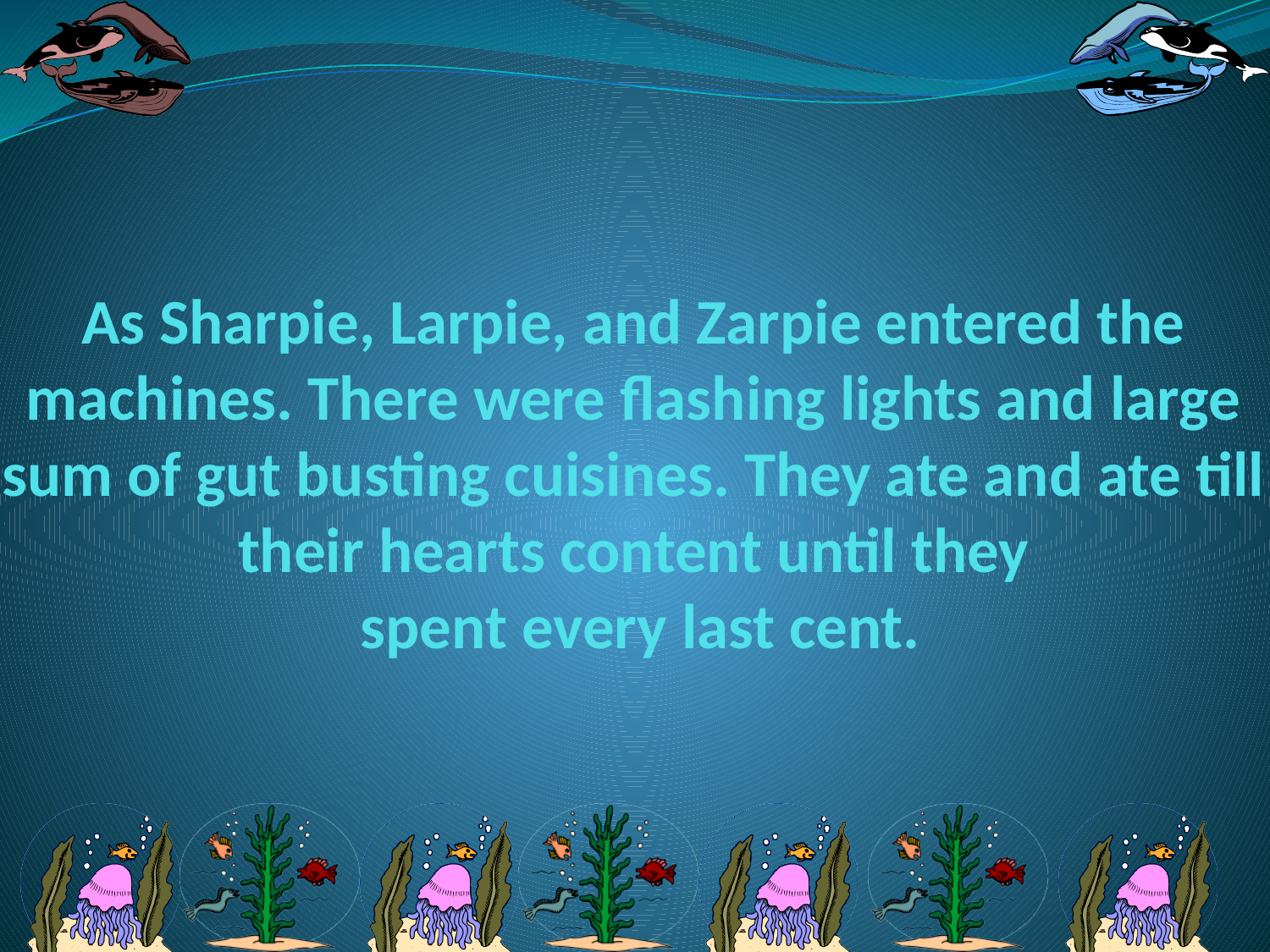

# As Sharpie, Larpie, and Zarpie entered the machines. There were flashing lights and large sum of gut busting cuisines. They ate and ate till their hearts content until they spent every last cent.